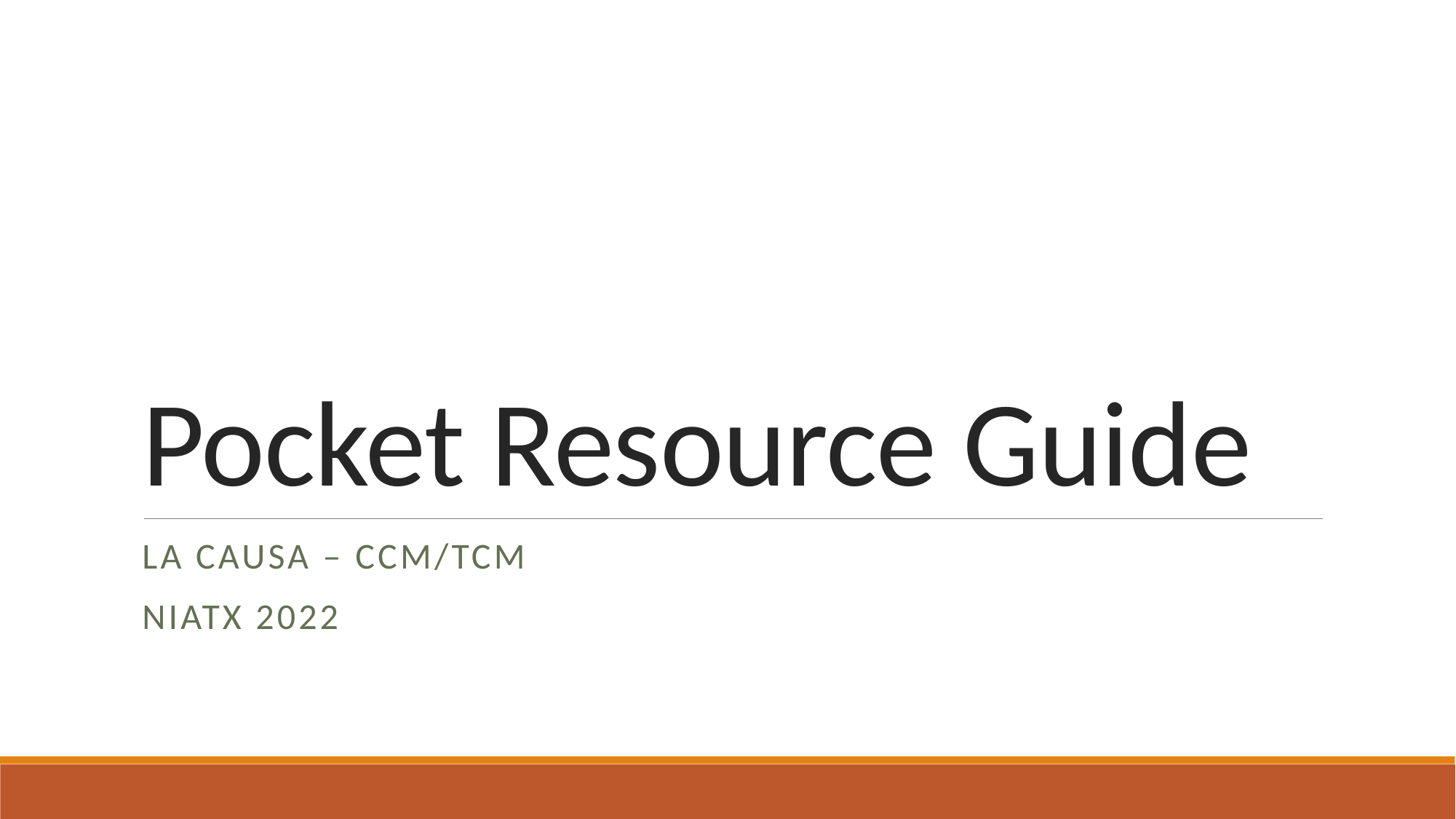

# Pocket Resource Guide
La Causa – CCM/TCM
NIATx 2022